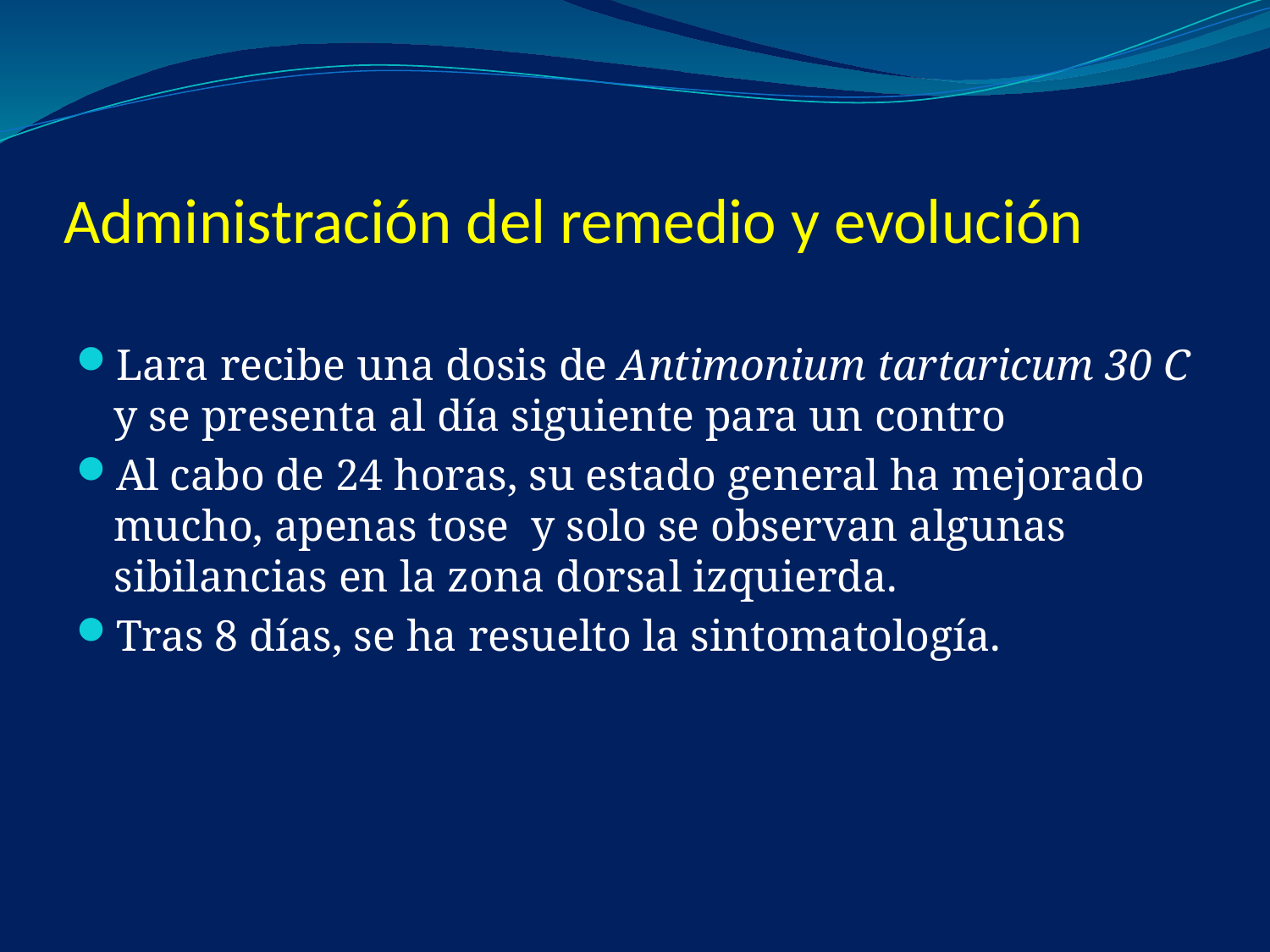

# Administración del remedio y evolución

Lara recibe una dosis de Antimonium tartaricum 30 C y se presenta al día siguiente para un contro
Al cabo de 24 horas, su estado general ha mejorado mucho, apenas tose  y solo se observan algunas sibilancias en la zona dorsal izquierda.
Tras 8 días, se ha resuelto la sintomatología.